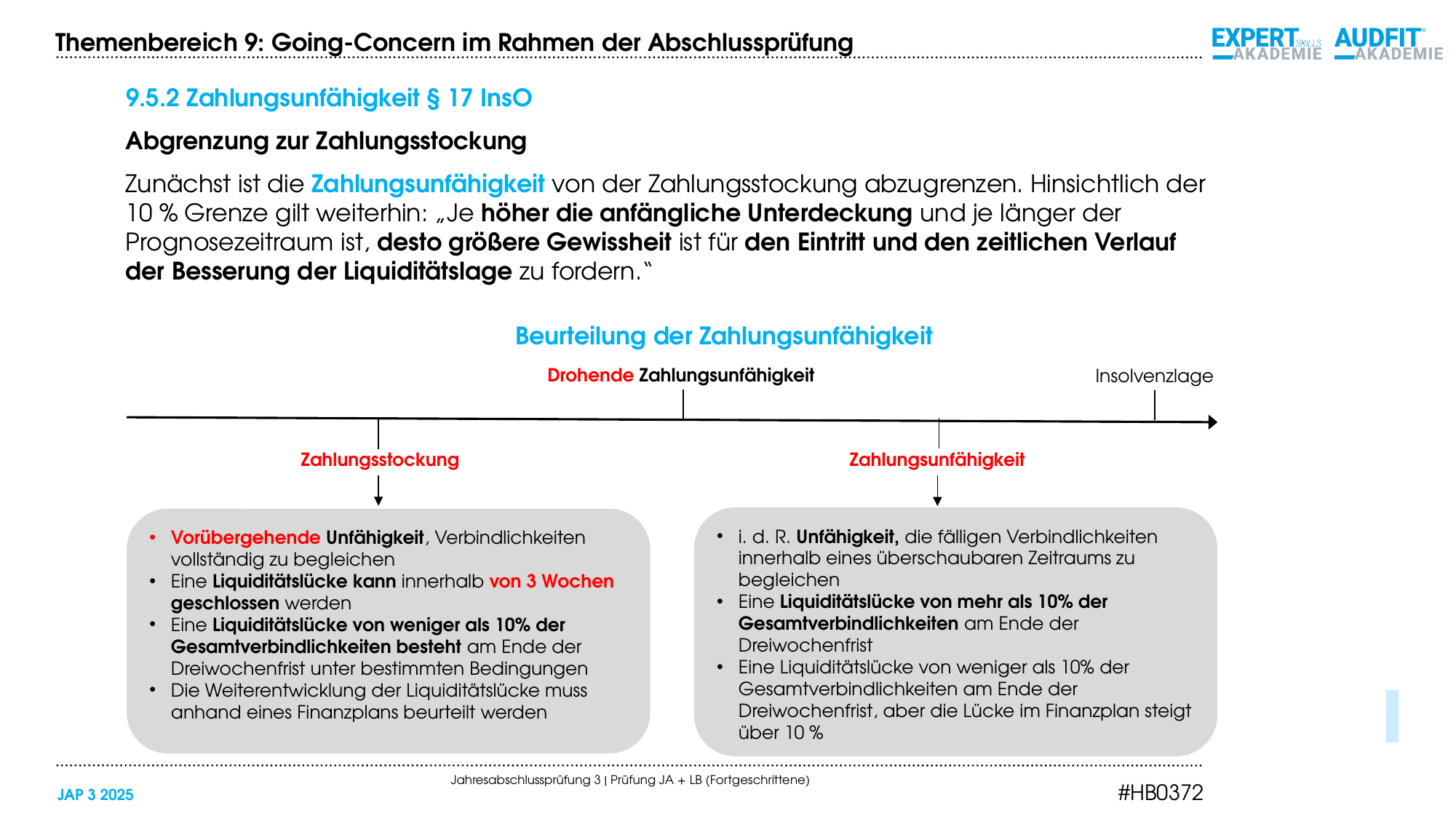

Themenbereich 9: Going-Concern im Rahmen der Abschlussprüfung
9.5.2 Zahlungsunfähigkeit § 17 InsO
Abgrenzung zur Zahlungsstockung
Zunächst ist die Zahlungsunfähigkeit von der Zahlungsstockung abzugrenzen. Hinsichtlich der
10 % Grenze gilt weiterhin: „Je höher die anfängliche Unterdeckung und je länger der
Prognosezeitraum ist, desto größere Gewissheit ist für den Eintritt und den zeitlichen Verlauf
der Besserung der Liquiditätslage zu fordern.“

Beurteilung der Zahlungsunfähigkeit
Drohende Zahlungsunfähigkeit
Insolvenzlage
Zahlungsstockung
Zahlungsunfähigkeit
i. d. R. Unfähigkeit, die fälligen Verbindlichkeiten innerhalb eines überschaubaren Zeitraums zu begleichen
Eine Liquiditätslücke von mehr als 10% der Gesamtverbindlichkeiten am Ende der Dreiwochenfrist
Eine Liquiditätslücke von weniger als 10% der Gesamtverbindlichkeiten am Ende der Dreiwochenfrist, aber die Lücke im Finanzplan steigt über 10 %
Vorübergehende Unfähigkeit, Verbindlichkeiten vollständig zu begleichen
Eine Liquiditätslücke kann innerhalb von 3 Wochen geschlossen werden
Eine Liquiditätslücke von weniger als 10% der Gesamtverbindlichkeiten besteht am Ende der Dreiwochenfrist unter bestimmten Bedingungen
Die Weiterentwicklung der Liquiditätslücke muss anhand eines Finanzplans beurteilt werden
05/2025